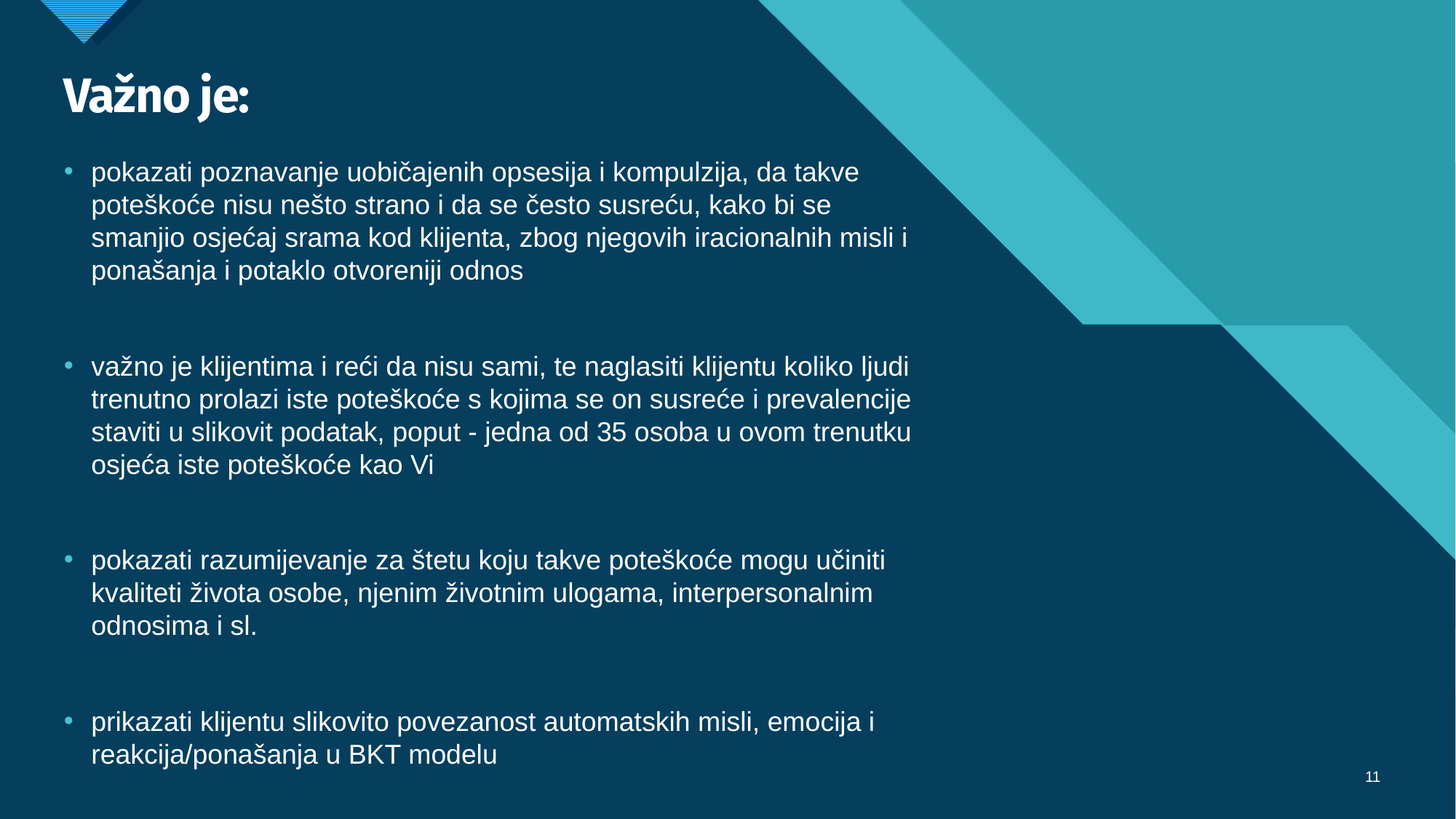

# Važno je:
pokazati poznavanje uobičajenih opsesija i kompulzija, da takve poteškoće nisu nešto strano i da se često susreću, kako bi se smanjio osjećaj srama kod klijenta, zbog njegovih iracionalnih misli i ponašanja i potaklo otvoreniji odnos

važno je klijentima i reći da nisu sami, te naglasiti klijentu koliko ljudi trenutno prolazi iste poteškoće s kojima se on susreće i prevalencije staviti u slikovit podatak, poput - jedna od 35 osoba u ovom trenutku osjeća iste poteškoće kao Vi

pokazati razumijevanje za štetu koju takve poteškoće mogu učiniti kvaliteti života osobe, njenim životnim ulogama, interpersonalnim odnosima i sl.

prikazati klijentu slikovito povezanost automatskih misli, emocija i reakcija/ponašanja u BKT modelu
11